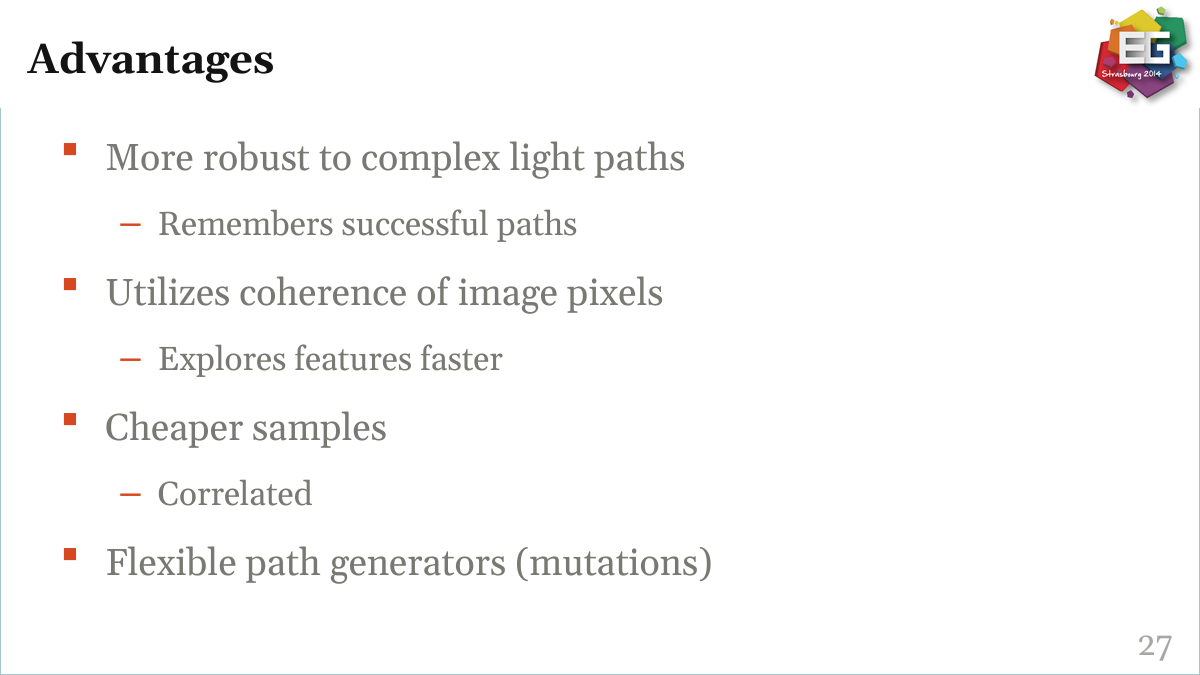

# Advantages
More robust to complex light paths
Remembers successful paths
Utilizes coherence of image pixels
Explores features faster
Cheaper samples
Correlated
Flexible path generators (mutations)
27